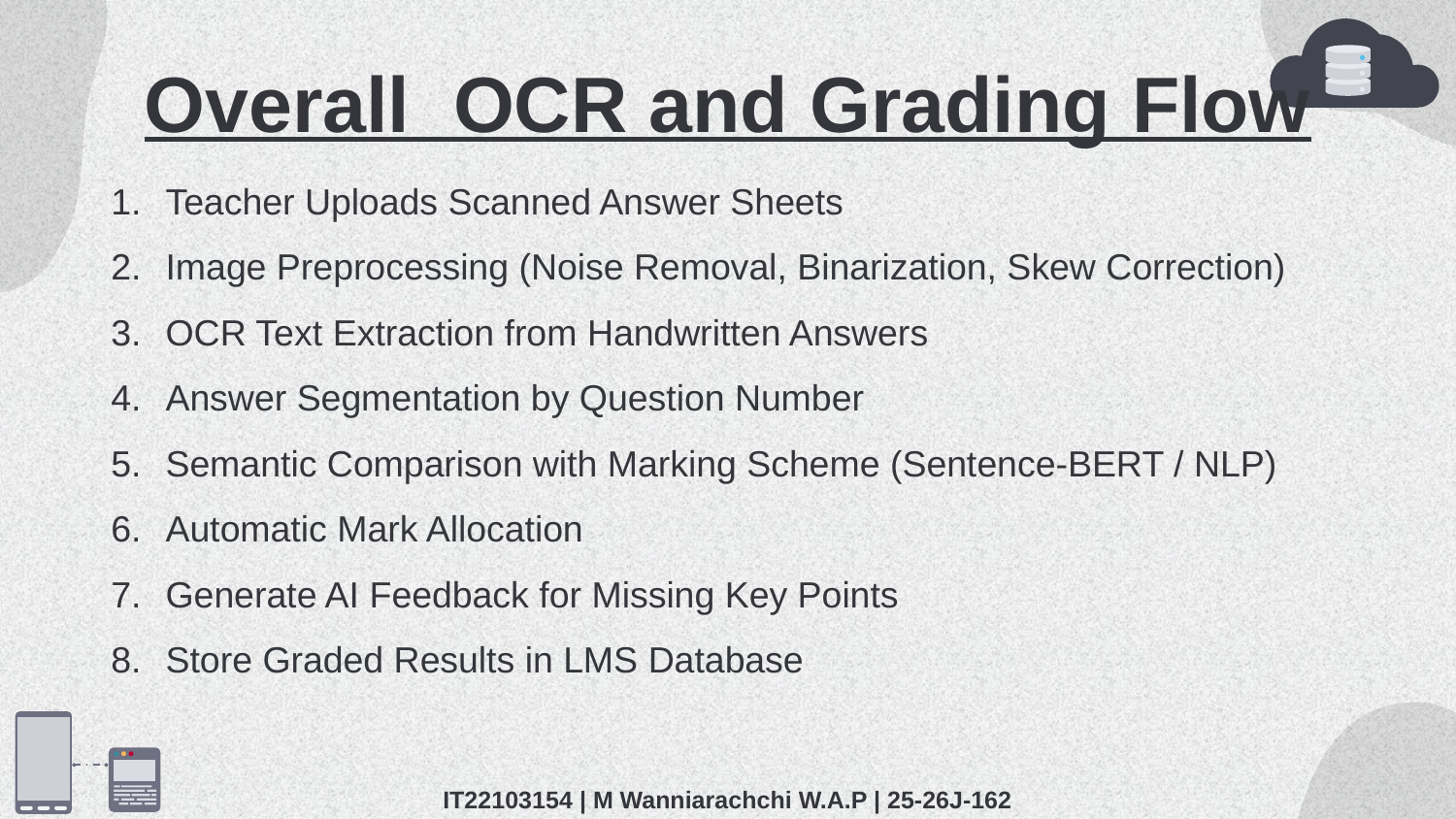

# Overall  OCR and Grading Flow
Teacher Uploads Scanned Answer Sheets
Image Preprocessing (Noise Removal, Binarization, Skew Correction)
OCR Text Extraction from Handwritten Answers
Answer Segmentation by Question Number
Semantic Comparison with Marking Scheme (Sentence-BERT / NLP)
Automatic Mark Allocation
Generate AI Feedback for Missing Key Points
Store Graded Results in LMS Database
IT22103154 | M Wanniarachchi W.A.P | 25-26J-162